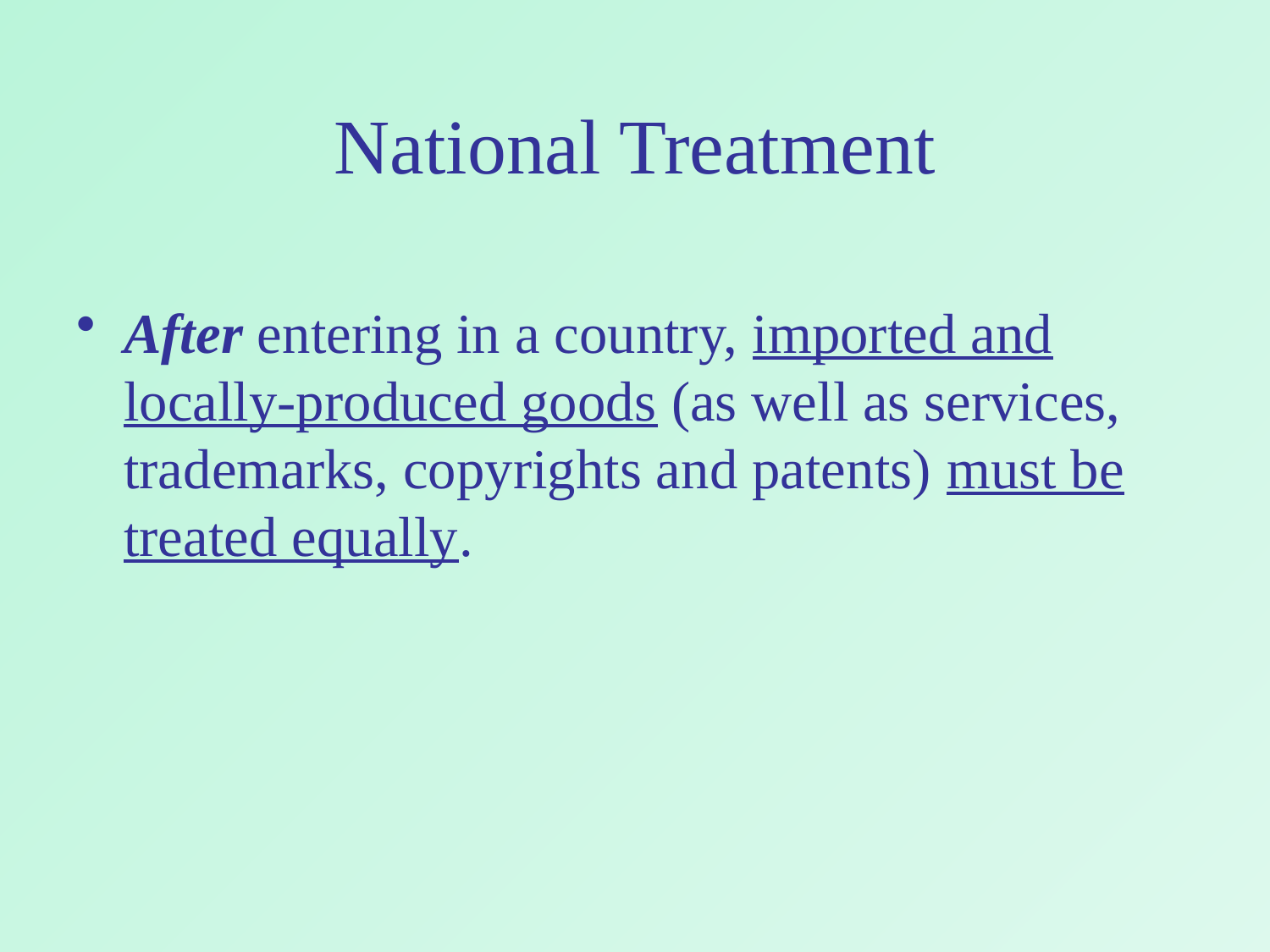

# National Treatment

After entering in a country, imported and locally-produced goods (as well as services, trademarks, copyrights and patents) must be treated equally.